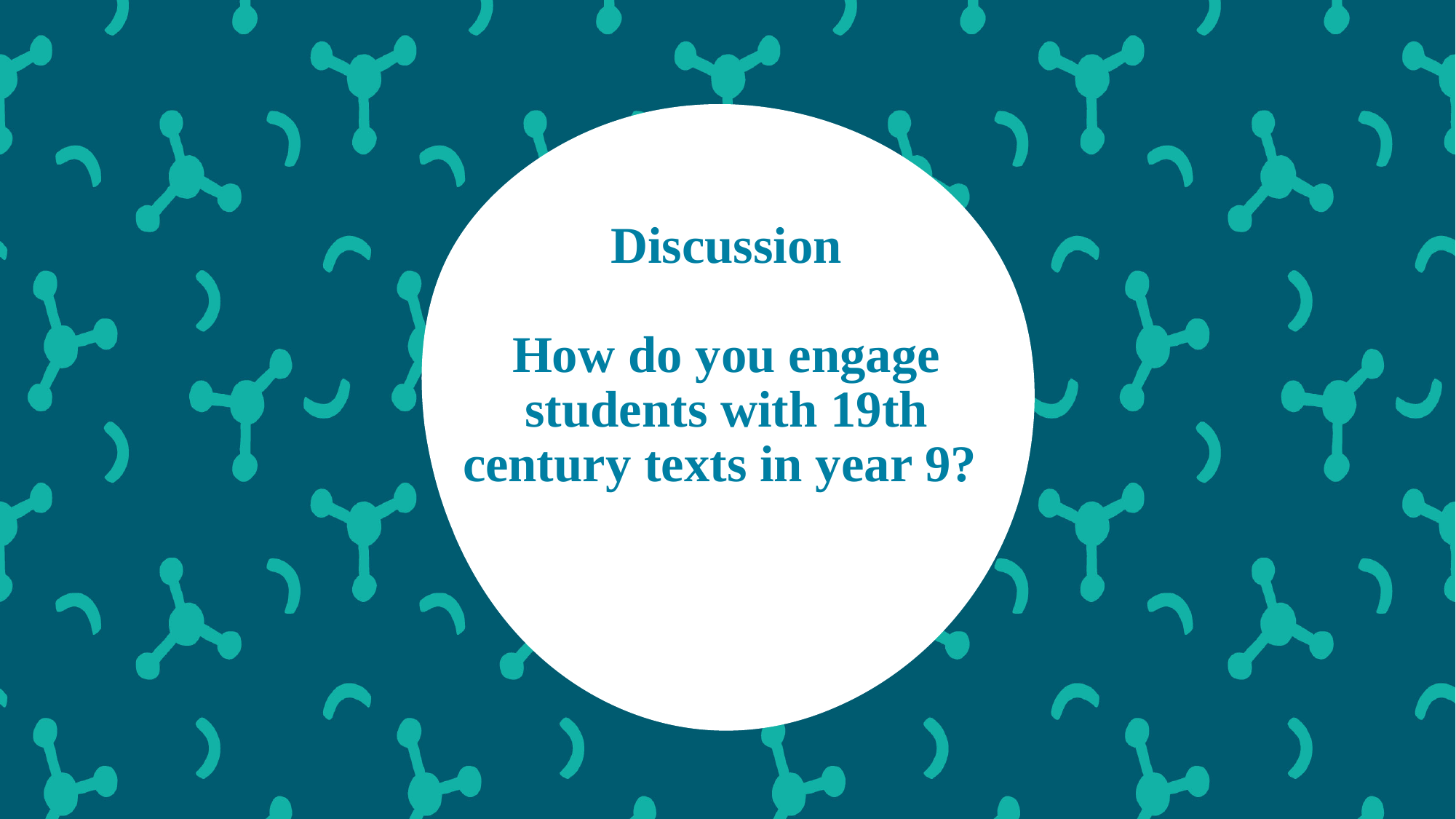

# Discussion How do you engage students with 19th century texts in year 9?